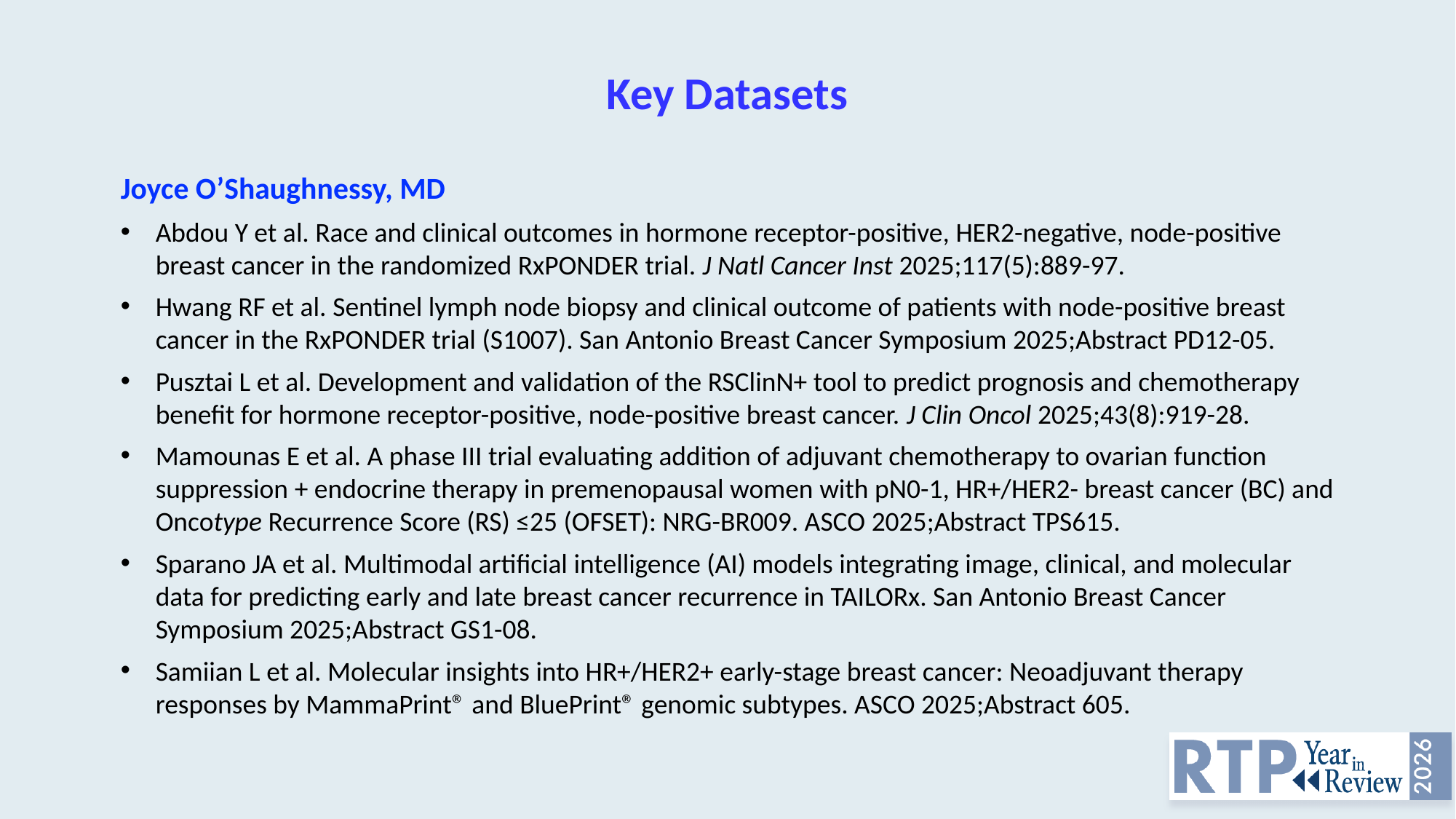

# Key Datasets
Joyce O’Shaughnessy, MD
Abdou Y et al. Race and clinical outcomes in hormone receptor-positive, HER2-negative, node-positive breast cancer in the randomized RxPONDER trial. J Natl Cancer Inst 2025;117(5):889-97.
Hwang RF et al. Sentinel lymph node biopsy and clinical outcome of patients with node-positive breast cancer in the RxPONDER trial (S1007). San Antonio Breast Cancer Symposium 2025;Abstract PD12-05.
Pusztai L et al. Development and validation of the RSClinN+ tool to predict prognosis and chemotherapy benefit for hormone receptor-positive, node-positive breast cancer. J Clin Oncol 2025;43(8):919-28.
Mamounas E et al. A phase III trial evaluating addition of adjuvant chemotherapy to ovarian function suppression + endocrine therapy in premenopausal women with pN0-1, HR+/HER2- breast cancer (BC) and Oncotype Recurrence Score (RS) ≤25 (OFSET): NRG-BR009. ASCO 2025;Abstract TPS615.
Sparano JA et al. Multimodal artificial intelligence (AI) models integrating image, clinical, and molecular data for predicting early and late breast cancer recurrence in TAILORx. San Antonio Breast Cancer Symposium 2025;Abstract GS1-08.
Samiian L et al. Molecular insights into HR+/HER2+ early-stage breast cancer: Neoadjuvant therapy responses by MammaPrint® and BluePrint® genomic subtypes. ASCO 2025;Abstract 605.